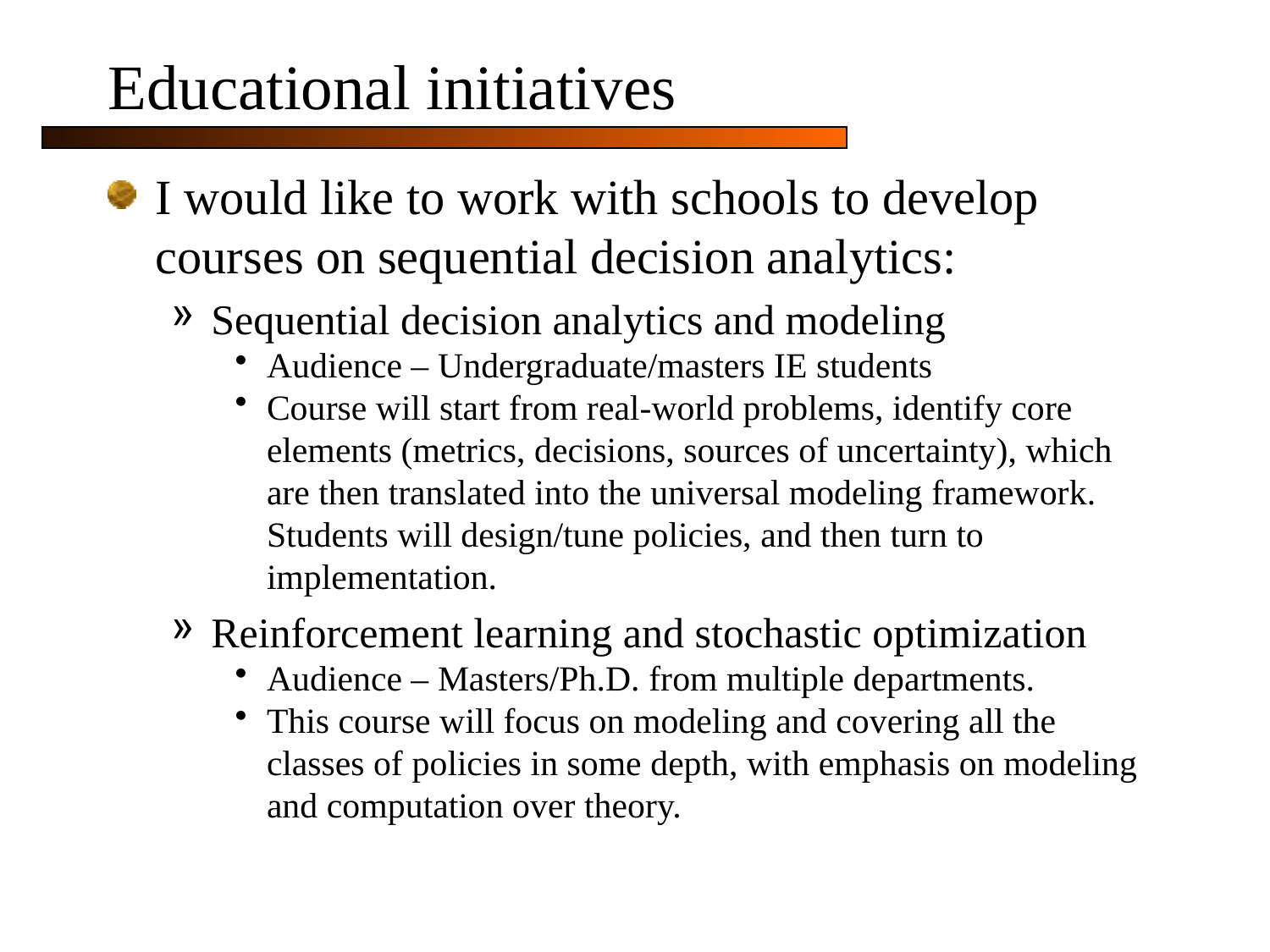

# Educational initiatives
I would like to work with schools to develop courses on sequential decision analytics:
Sequential decision analytics and modeling
Audience – Undergraduate/masters IE students
Course will start from real-world problems, identify core elements (metrics, decisions, sources of uncertainty), which are then translated into the universal modeling framework.  Students will design/tune policies, and then turn to implementation.
Reinforcement learning and stochastic optimization
Audience – Masters/Ph.D. from multiple departments.
This course will focus on modeling and covering all the classes of policies in some depth, with emphasis on modeling and computation over theory.